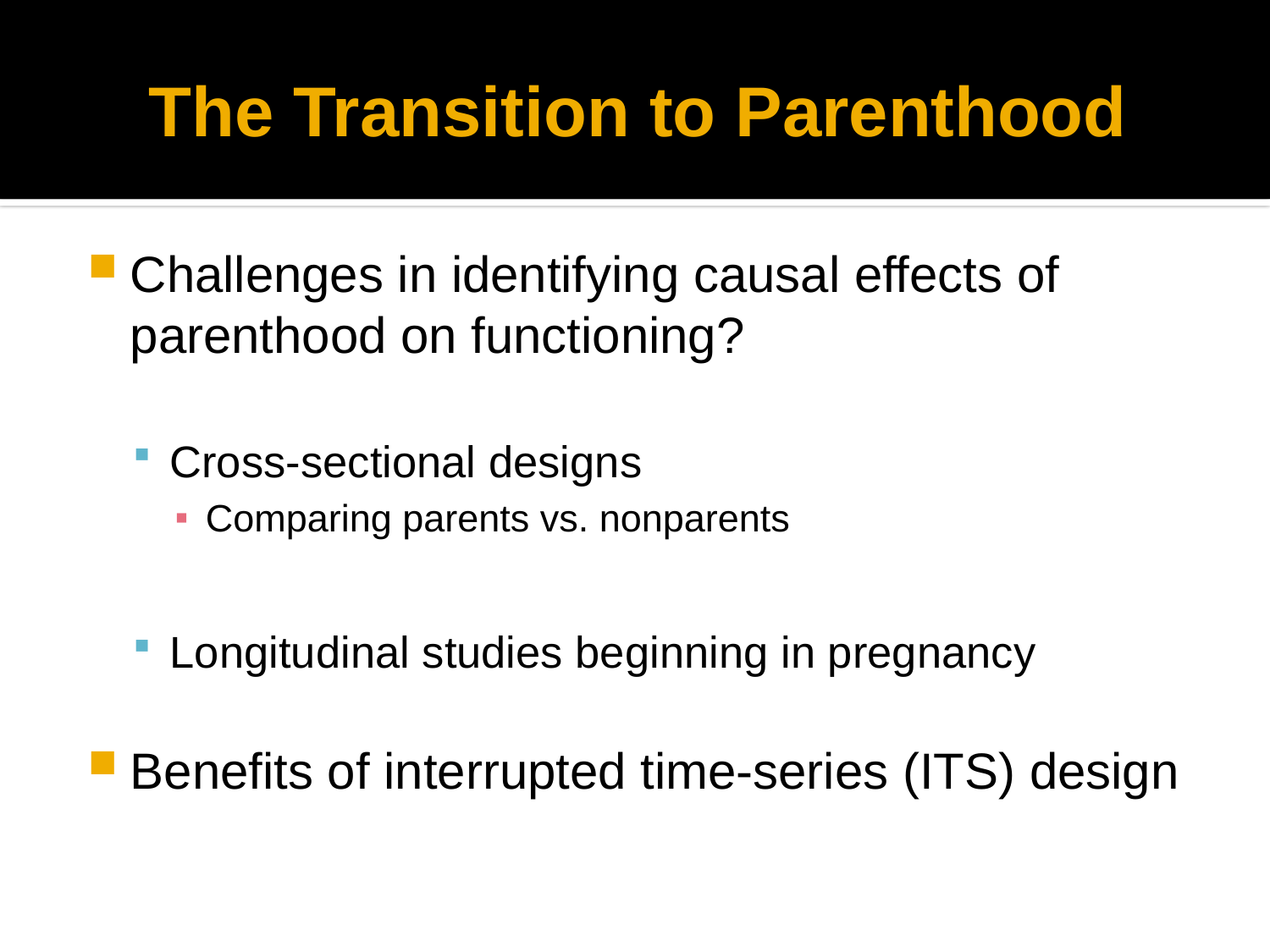

# The Transition to Parenthood
Challenges in identifying causal effects of parenthood on functioning?

Cross-sectional designs
Comparing parents vs. nonparents

Longitudinal studies beginning in pregnancy

Benefits of interrupted time-series (ITS) design